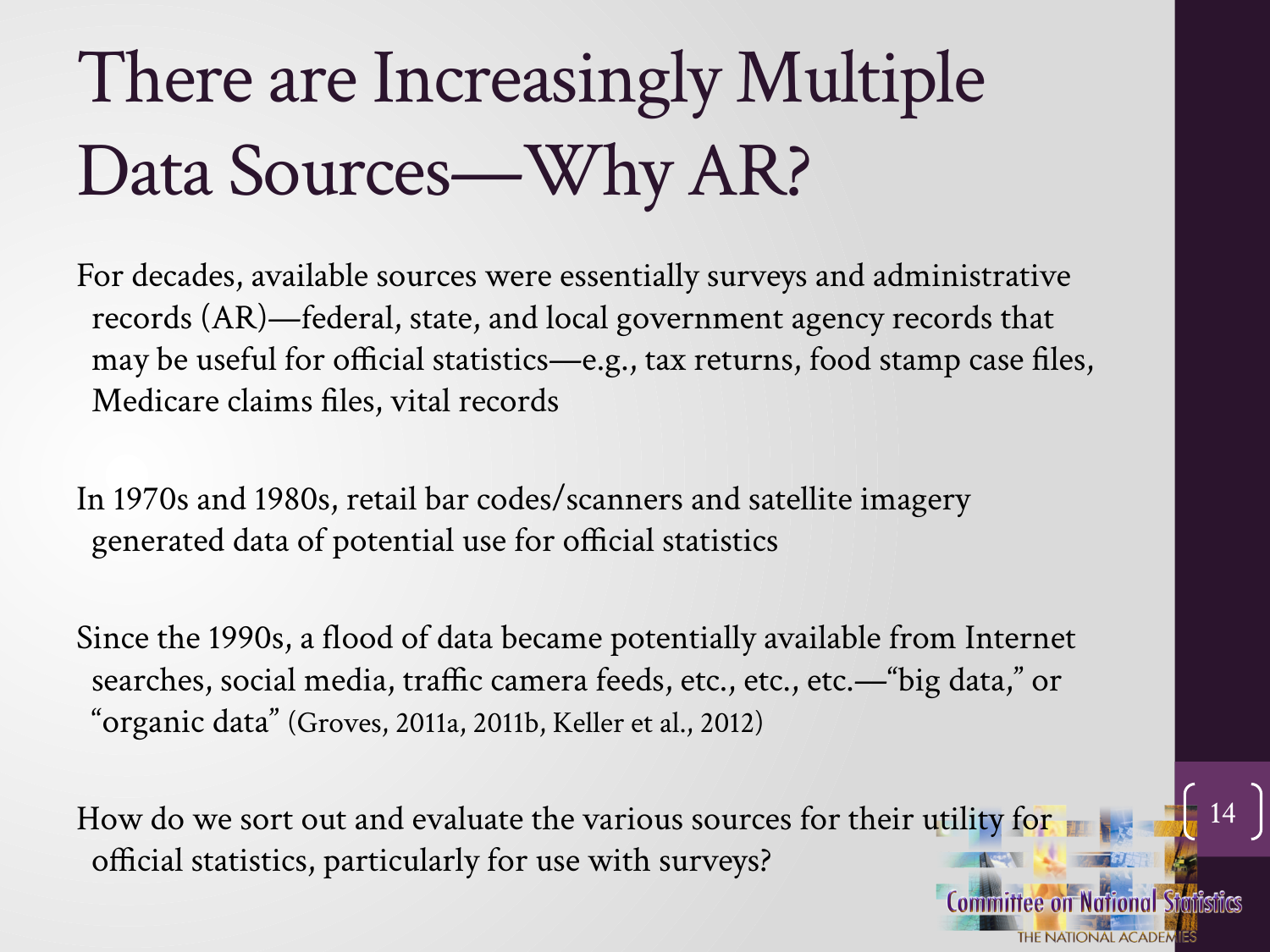

# There are Increasingly Multiple Data Sources—Why AR?

For decades, available sources were essentially surveys and administrative records (AR)—federal, state, and local government agency records that may be useful for official statistics—e.g., tax returns, food stamp case files, Medicare claims files, vital records

In 1970s and 1980s, retail bar codes/scanners and satellite imagery generated data of potential use for official statistics

Since the 1990s, a flood of data became potentially available from Internet searches, social media, traffic camera feeds, etc., etc., etc.—“big data,” or “organic data” (Groves, 2011a, 2011b, Keller et al., 2012)

How do we sort out and evaluate the various sources for their utility for official statistics, particularly for use with surveys?

14